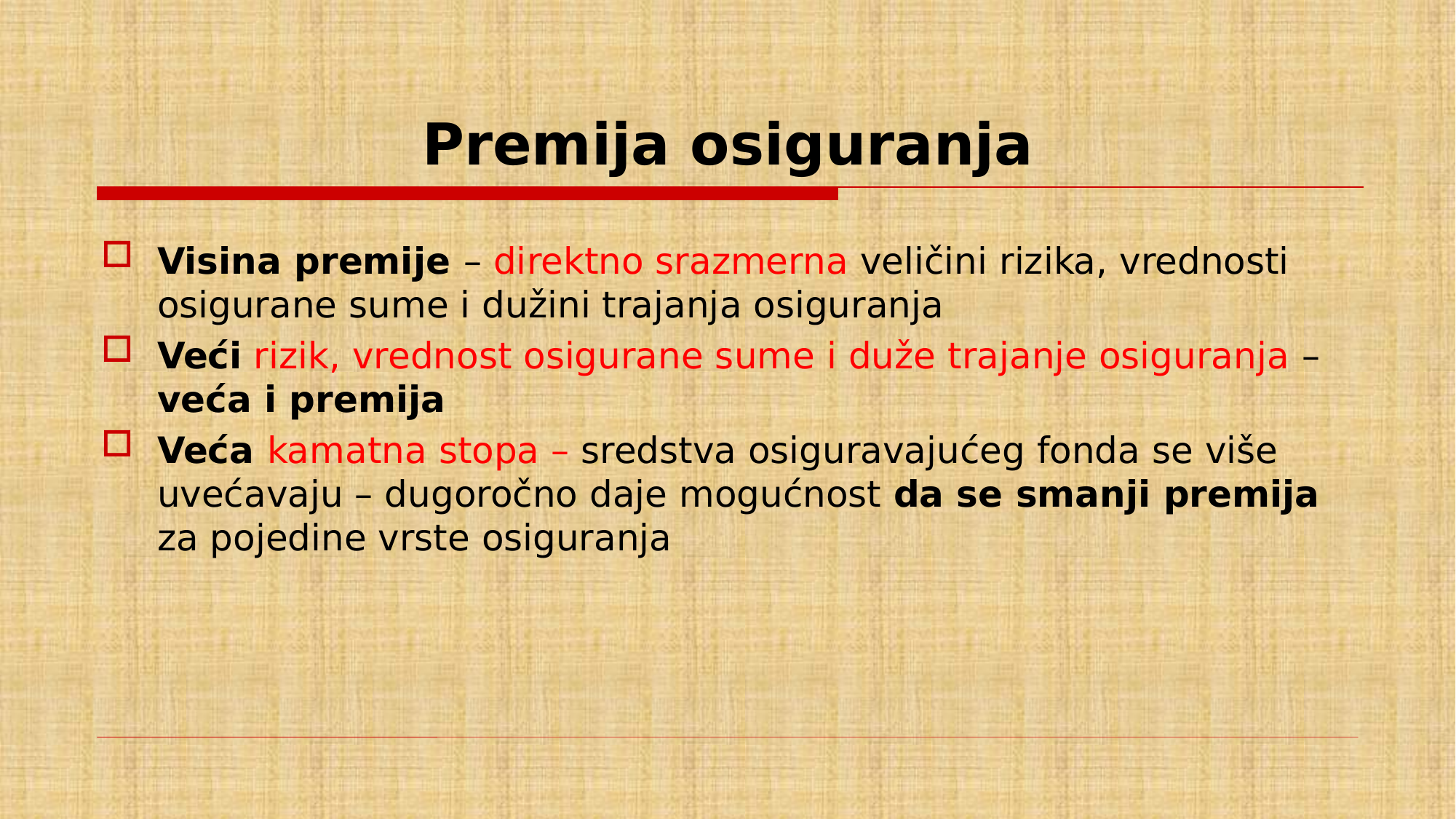

# Premija osiguranja
Visina premije – direktno srazmerna veličini rizika, vrednosti osigurane sume i dužini trajanja osiguranja
Veći rizik, vrednost osigurane sume i duže trajanje osiguranja – veća i premija
Veća kamatna stopa – sredstva osiguravajućeg fonda se više uvećavaju – dugoročno daje mogućnost da se smanji premija za pojedine vrste osiguranja